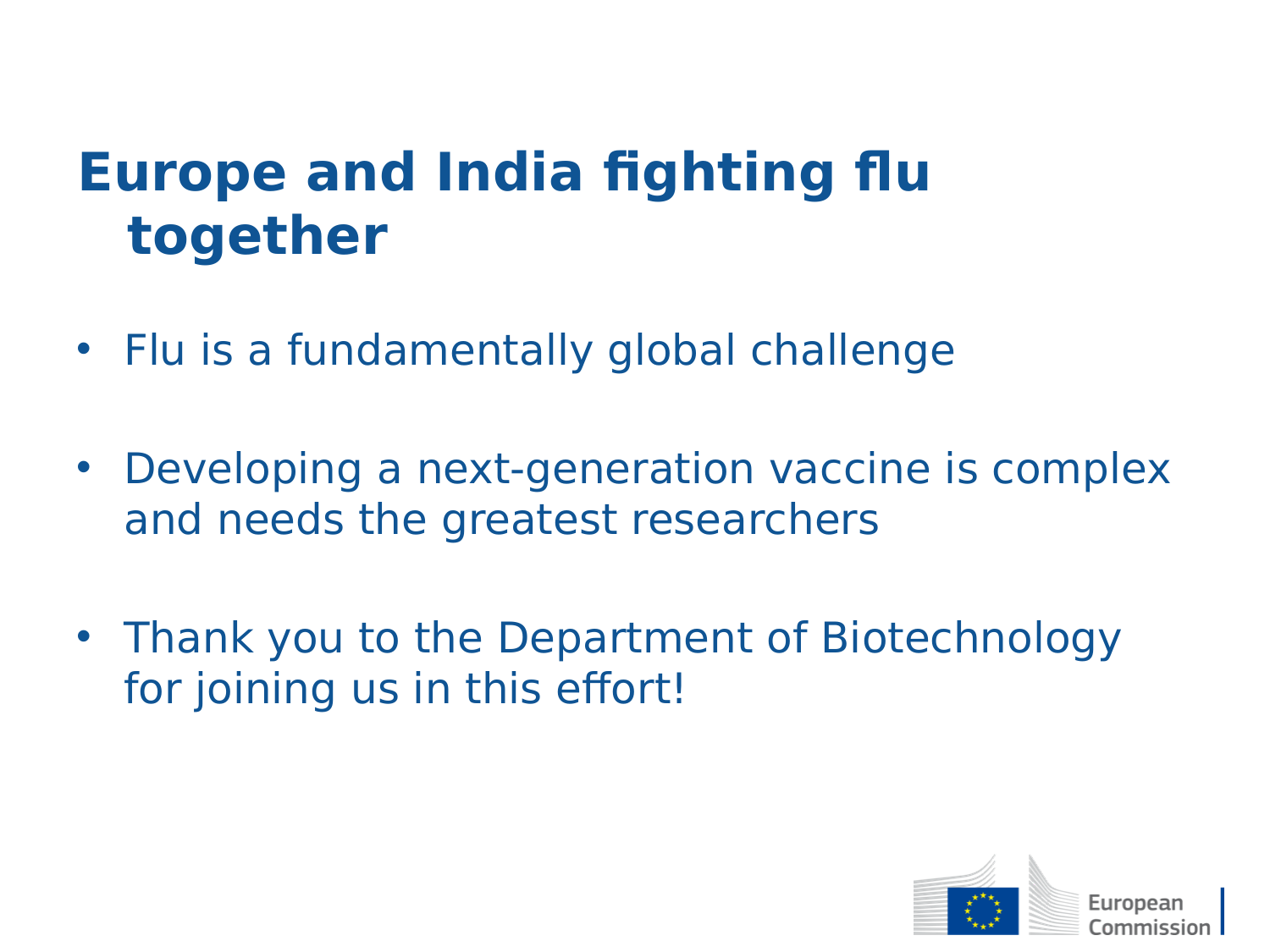

# Europe and India fighting flu together
Flu is a fundamentally global challenge

Developing a next-generation vaccine is complex and needs the greatest researchers

Thank you to the Department of Biotechnology for joining us in this effort!